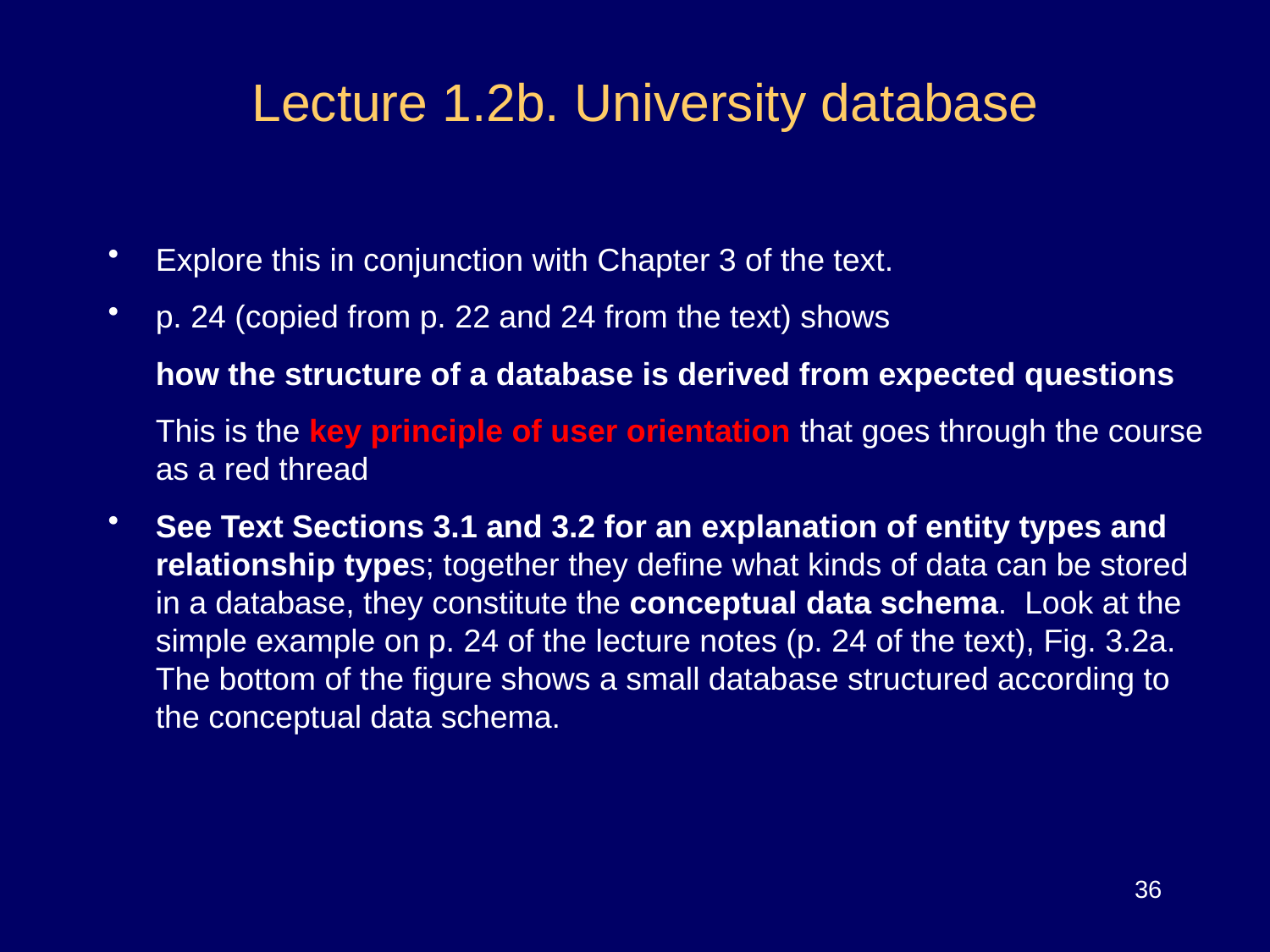

# Lecture 1.2b. University database
Explore this in conjunction with Chapter 3 of the text.
p. 24 (copied from p. 22 and 24 from the text) shows
	how the structure of a database is derived from expected questions
	This is the key principle of user orientation that goes through the course as a red thread
See Text Sections 3.1 and 3.2 for an explanation of entity types and relationship types; together they define what kinds of data can be stored in a database, they constitute the conceptual data schema.  Look at the simple example on p. 24 of the lecture notes (p. 24 of the text), Fig. 3.2a.  The bottom of the figure shows a small database structured according to the conceptual data schema.
36